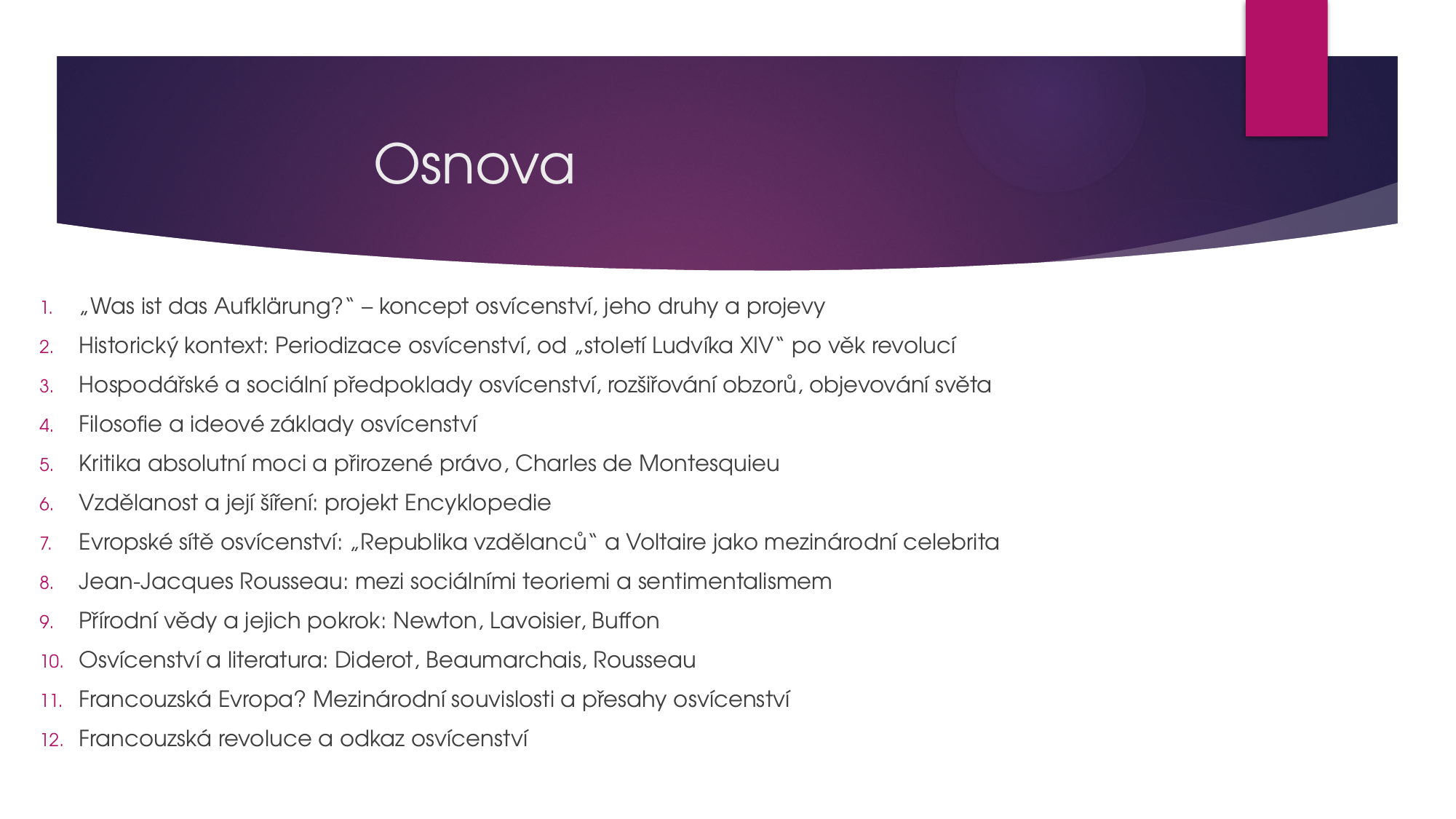

# Osnova
„Was ist das Aufklärung?“ – koncept osvícenství, jeho druhy a projevy
Historický kontext: Periodizace osvícenství, od „století Ludvíka XIV“ po věk revolucí
Hospodářské a sociální předpoklady osvícenství, rozšiřování obzorů, objevování světa
Filosofie a ideové základy osvícenství
Kritika absolutní moci a přirozené právo, Charles de Montesquieu
Vzdělanost a její šíření: projekt Encyklopedie
Evropské sítě osvícenství: „Republika vzdělanců“ a Voltaire jako mezinárodní celebrita
Jean-Jacques Rousseau: mezi sociálními teoriemi a sentimentalismem
Přírodní vědy a jejich pokrok: Newton, Lavoisier, Buffon
Osvícenství a literatura: Diderot, Beaumarchais, Rousseau
Francouzská Evropa? Mezinárodní souvislosti a přesahy osvícenství
Francouzská revoluce a odkaz osvícenství